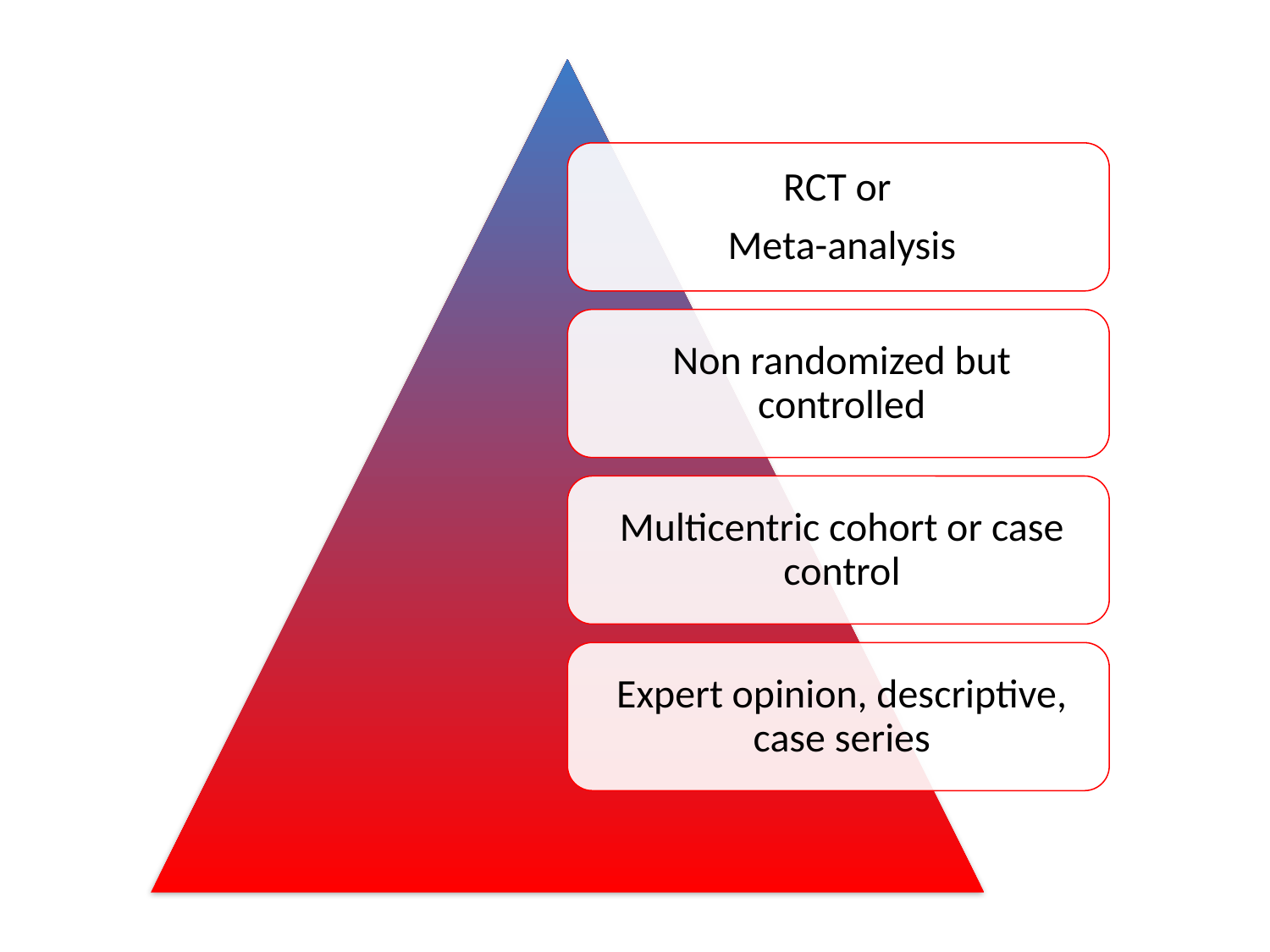

RCT or
Meta-analysis
Non randomized but controlled
Multicentric cohort or case control
Expert opinion, descriptive, case series